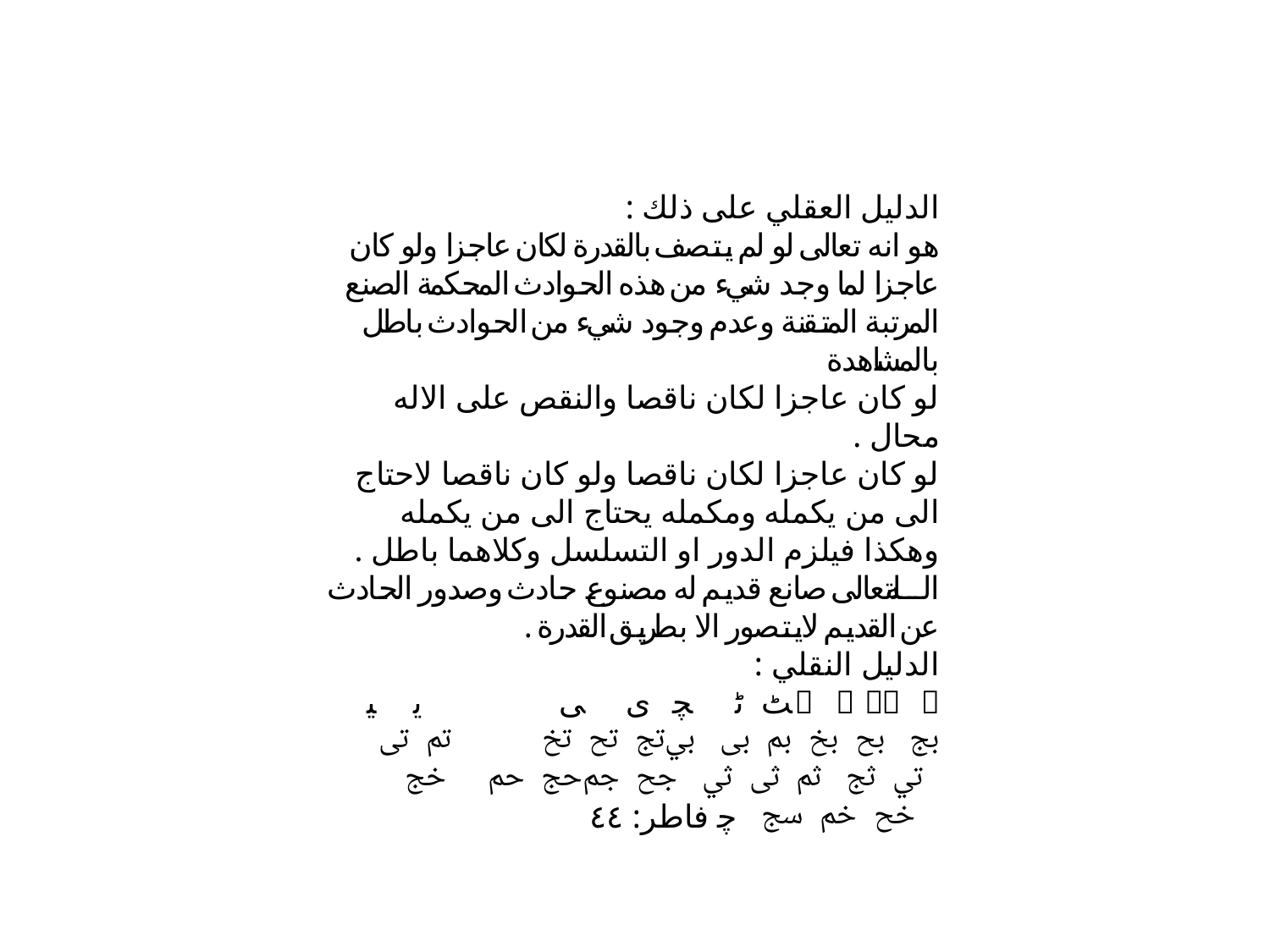

الدليل العقلي على ذلك :
هو انه تعالى لو لم يتصف بالقدرة لكان عاجزا ولو كان عاجزا لما وجد شيء من هذه الحوادث المحكمة الصنع المرتبة المتقنة وعدم وجود شيء من الحوادث باطل بالمشاهدة
لو كان عاجزا لكان ناقصا والنقص على الاله محال .
لو كان عاجزا لكان ناقصا ولو كان ناقصا لاحتاج الى من يكمله ومكمله يحتاج الى من يكمله وهكذا فيلزم الدور او التسلسل وكلاهما باطل .
الله تعالى صانع قديم له مصنوع حادث وصدور الحادث عن القديم لايتصور الا بطريق القدرة .
الدليل النقلي :
ﭧ ﭨ ﭽ ﯼ  ﯽ  ﯾ  ﯿ    ﰀ  ﰁ     ﰂ              ﰃ  ﰄ   ﰅ   ﰆ  ﰇ  ﰈ  ﰉ   ﰊﰋ  ﰌ  ﰍ           ﰎ  ﰏ        ﰐ  ﰑ   ﰒ  ﰓ  ﰔ   ﰕ  ﰖﰗ  ﰘ     ﰙ             ﰚ  ﰛ  ﰜ   ﭼ فاطر: ٤٤